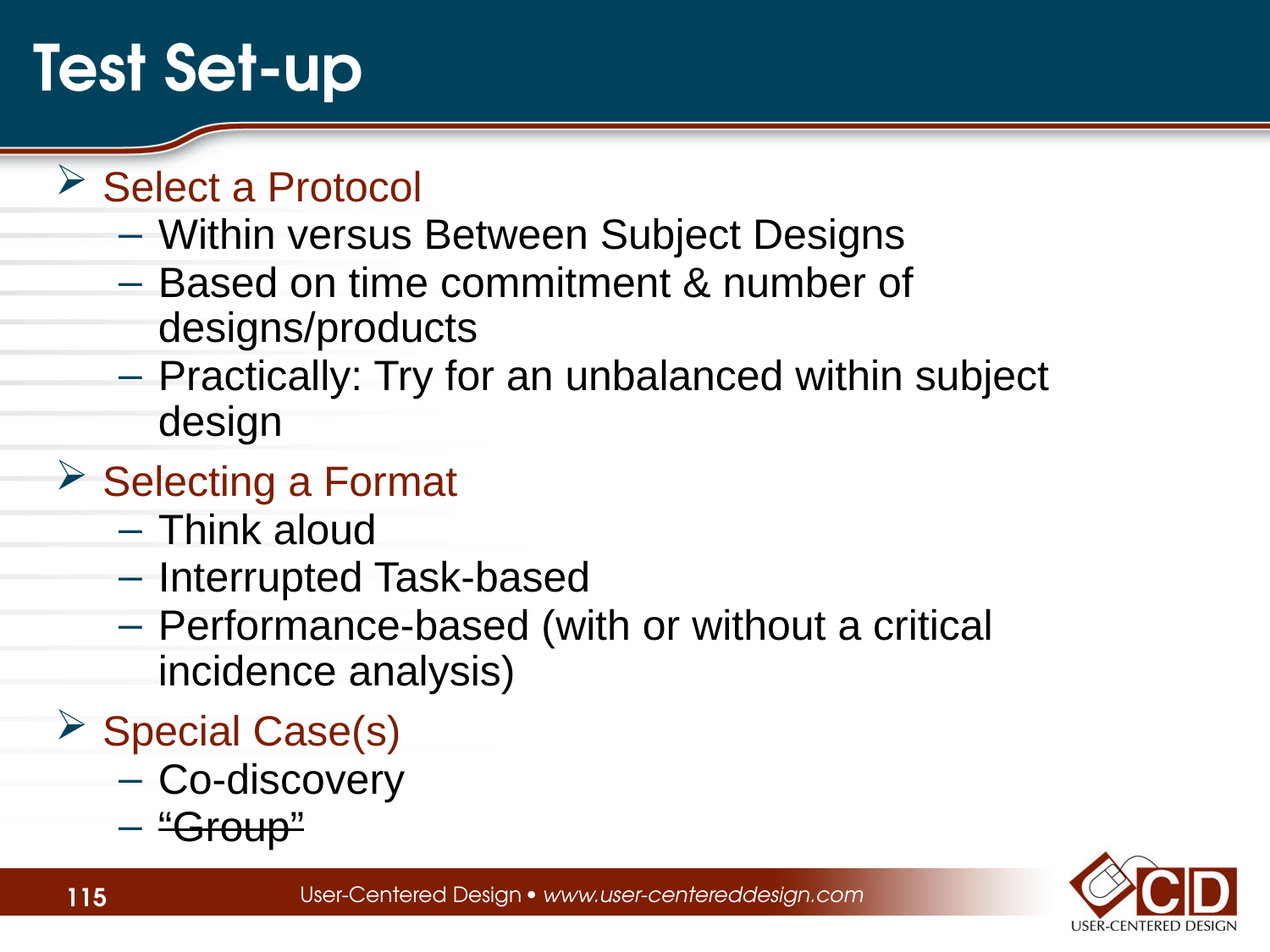

# Test Set-up
Select a Protocol
Within versus Between Subject Designs
Based on time commitment & number of designs/products
Practically: Try for an unbalanced within subject design
Selecting a Format
Think aloud
Interrupted Task-based
Performance-based (with or without a critical incidence analysis)
Special Case(s)
Co-discovery
“Group”
User-Centered Design • www.user-centereddesign.com
115